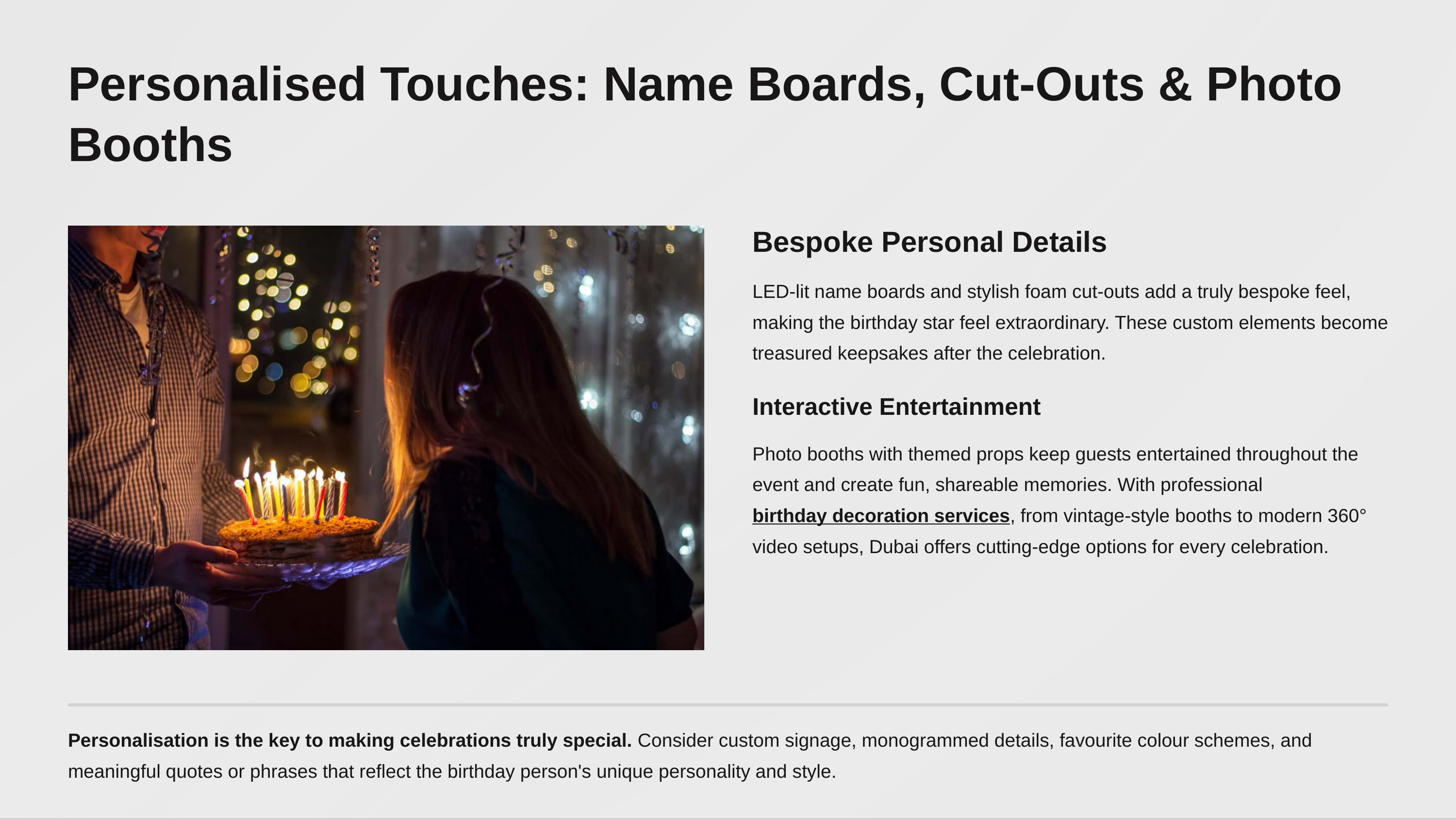

Personalised Touches: Name Boards, Cut-Outs & Photo Booths
Bespoke Personal Details

LED-lit name boards and stylish foam cut-outs add a truly bespoke feel, making the birthday star feel extraordinary. These custom elements become treasured keepsakes after the celebration.
Interactive Entertainment
Photo booths with themed props keep guests entertained throughout the event and create fun, shareable memories. With professional birthday decoration services, from vintage-style booths to modern 360° video setups, Dubai offers cutting-edge options for every celebration.

Personalisation is the key to making celebrations truly special. Consider custom signage, monogrammed details, favourite colour schemes, and meaningful quotes or phrases that reflect the birthday person's unique personality and style.